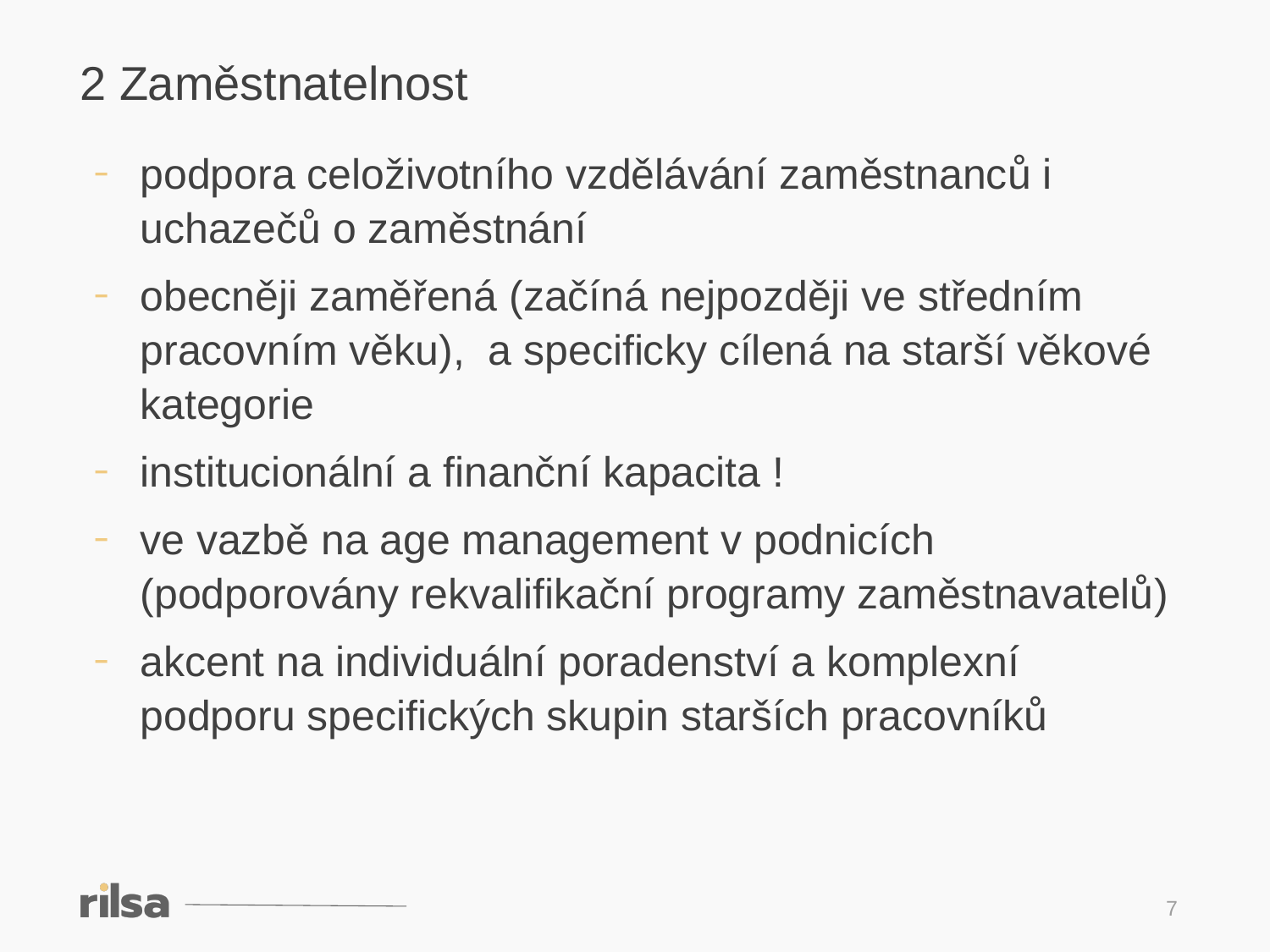

2 Zaměstnatelnost

podpora celoživotního vzdělávání zaměstnanců i uchazečů o zaměstnání
obecněji zaměřená (začíná nejpozději ve středním pracovním věku),  a specificky cílená na starší věkové kategorie
institucionální a finanční kapacita !
ve vazbě na age management v podnicích (podporovány rekvalifikační programy zaměstnavatelů)
akcent na individuální poradenství a komplexní podporu specifických skupin starších pracovníků

7